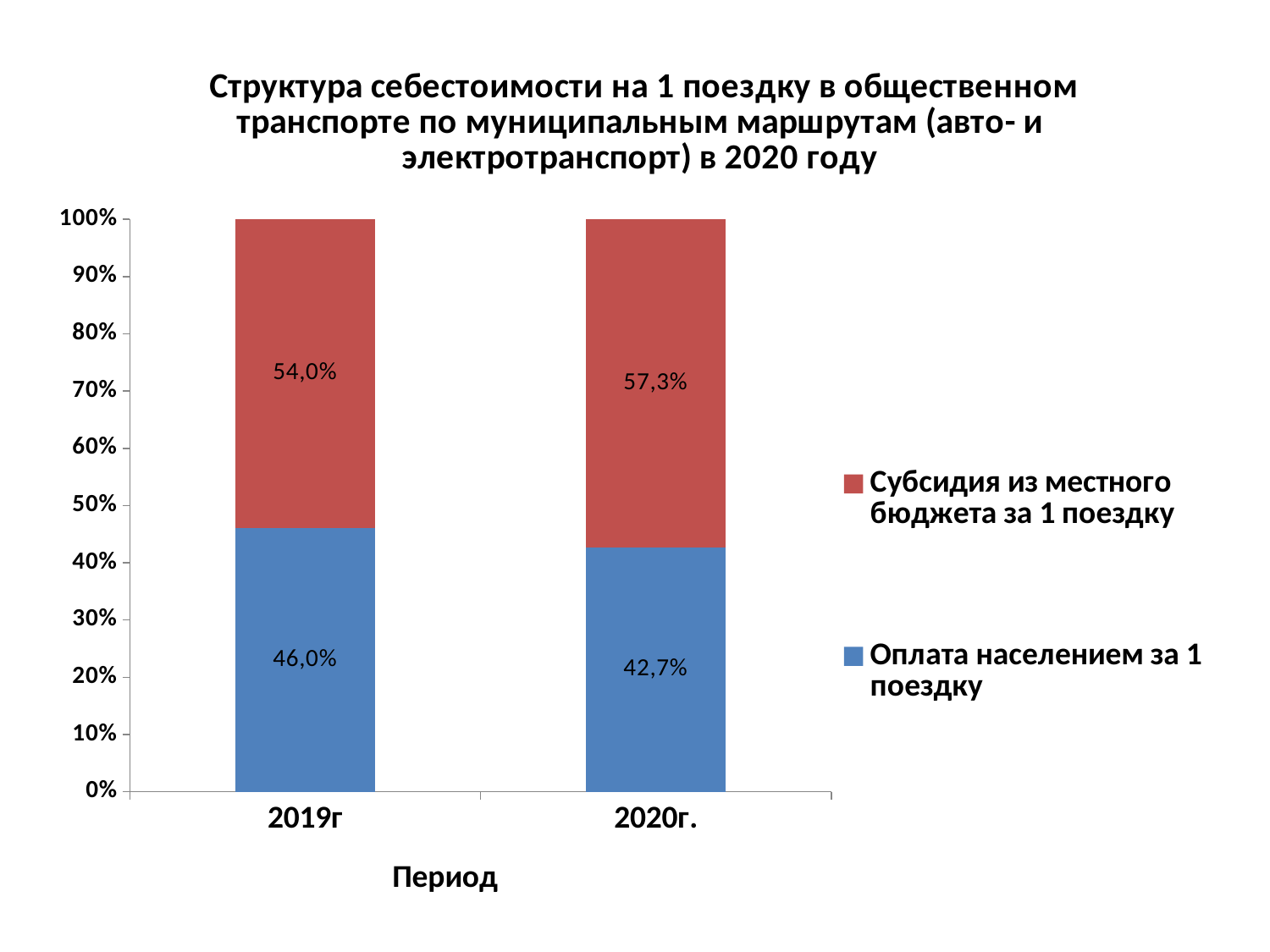

### Chart:  Структура себестоимости на 1 поездку в общественном транспорте по муниципальным маршрутам (авто- и электротранспорт) в 2020 году

| Category | Оплата населением за 1 поездку | Субсидия из местного бюджета за 1 поездку |
|---|---|---|
| 2019г | 46.0 | 54.0 |
| 2020г. | 42.65162200282088 | 57.34837799717916 |